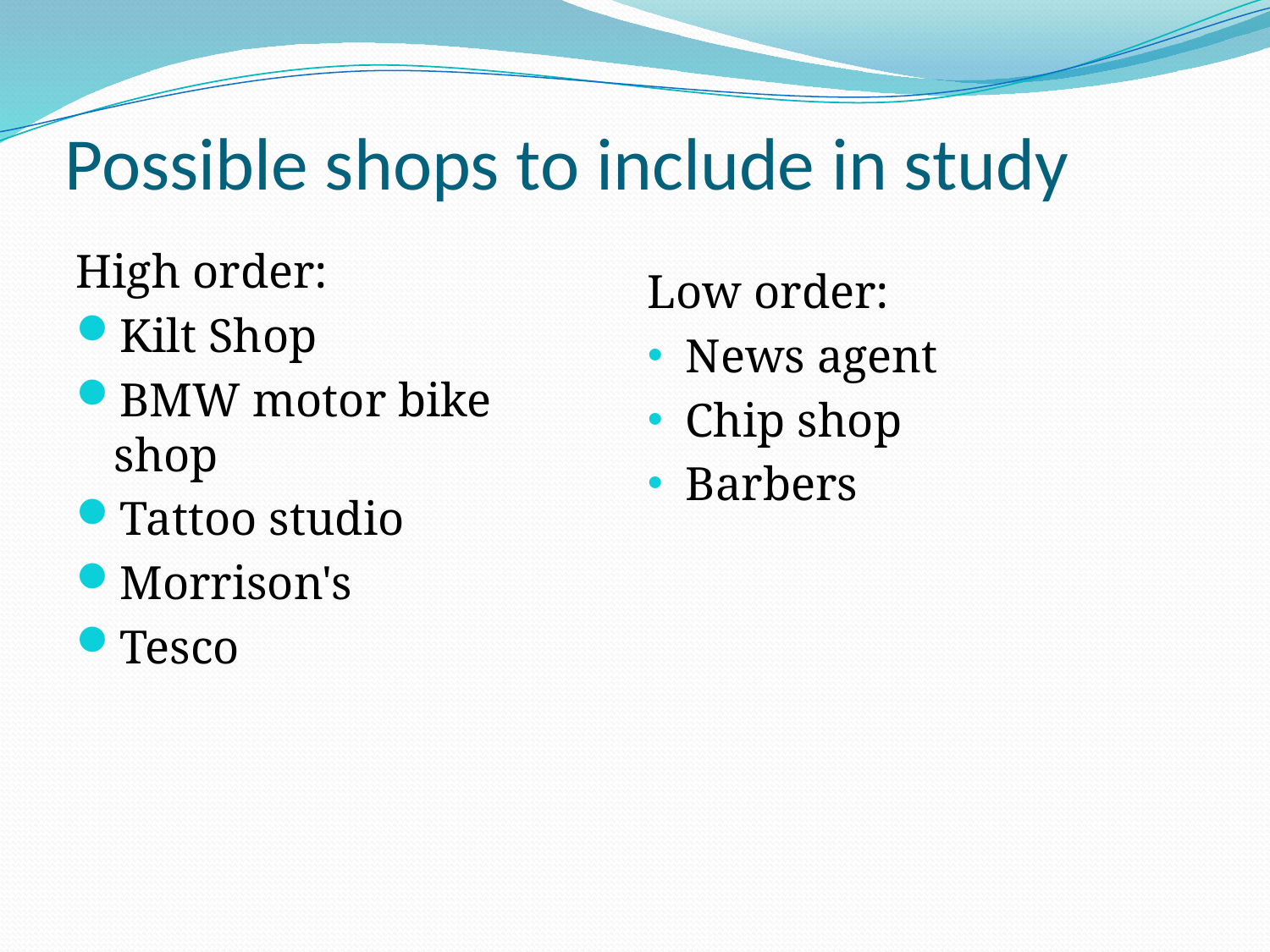

# Possible shops to include in study
High order:
Kilt Shop
BMW motor bike shop
Tattoo studio
Morrison's
Tesco
Low order:
News agent
Chip shop
Barbers